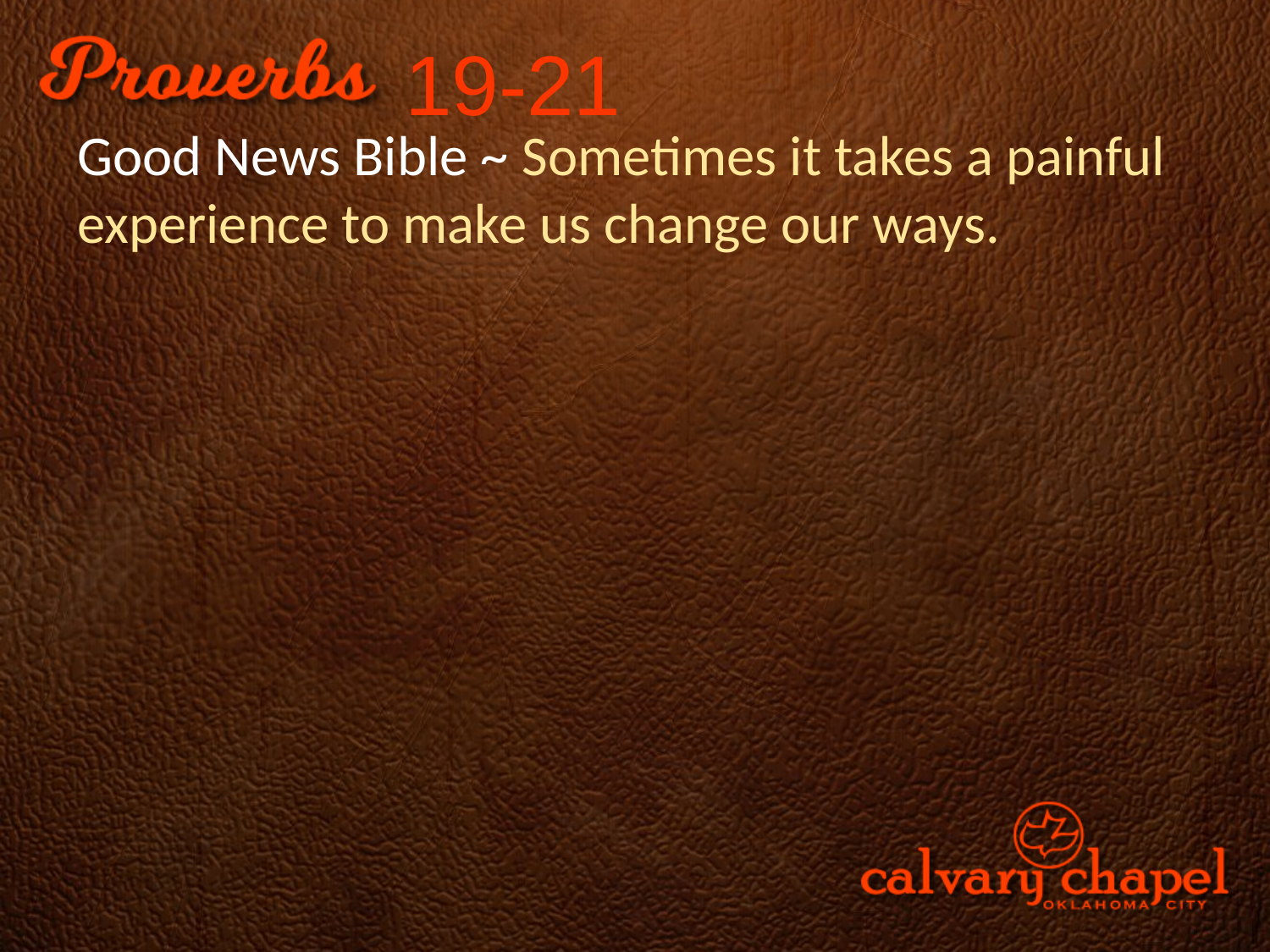

19-21
Good News Bible ~ Sometimes it takes a painful experience to make us change our ways.